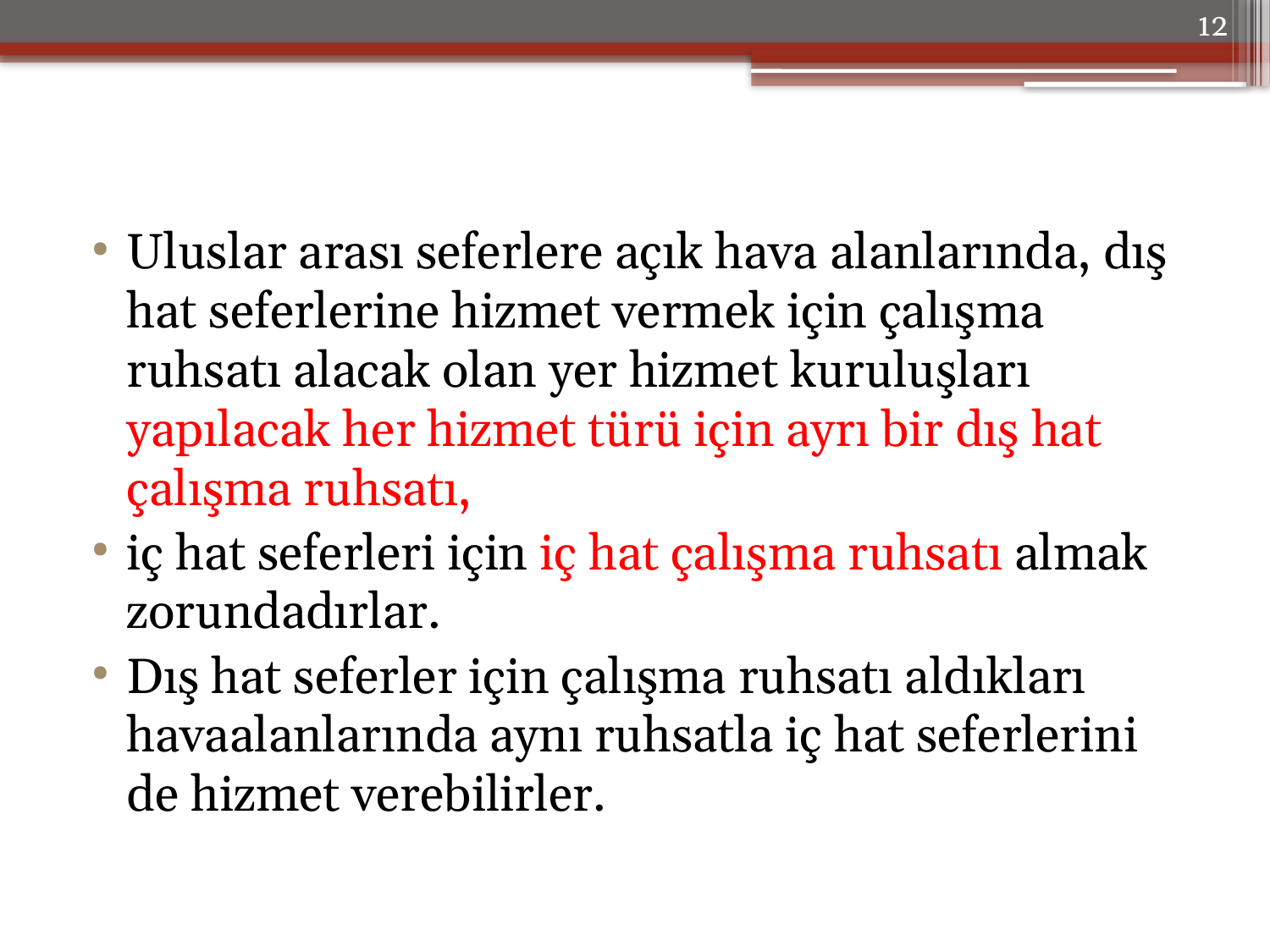

12

Uluslar arası seferlere açık hava alanlarında, dış hat seferlerine hizmet vermek için çalışma ruhsatı alacak olan yer hizmet kuruluşları yapılacak her hizmet türü için ayrı bir dış hat çalışma ruhsatı,
iç hat seferleri için iç hat çalışma ruhsatı almak zorundadırlar.
Dış hat seferler için çalışma ruhsatı aldıkları havaalanlarında aynı ruhsatla iç hat seferlerini de hizmet verebilirler.